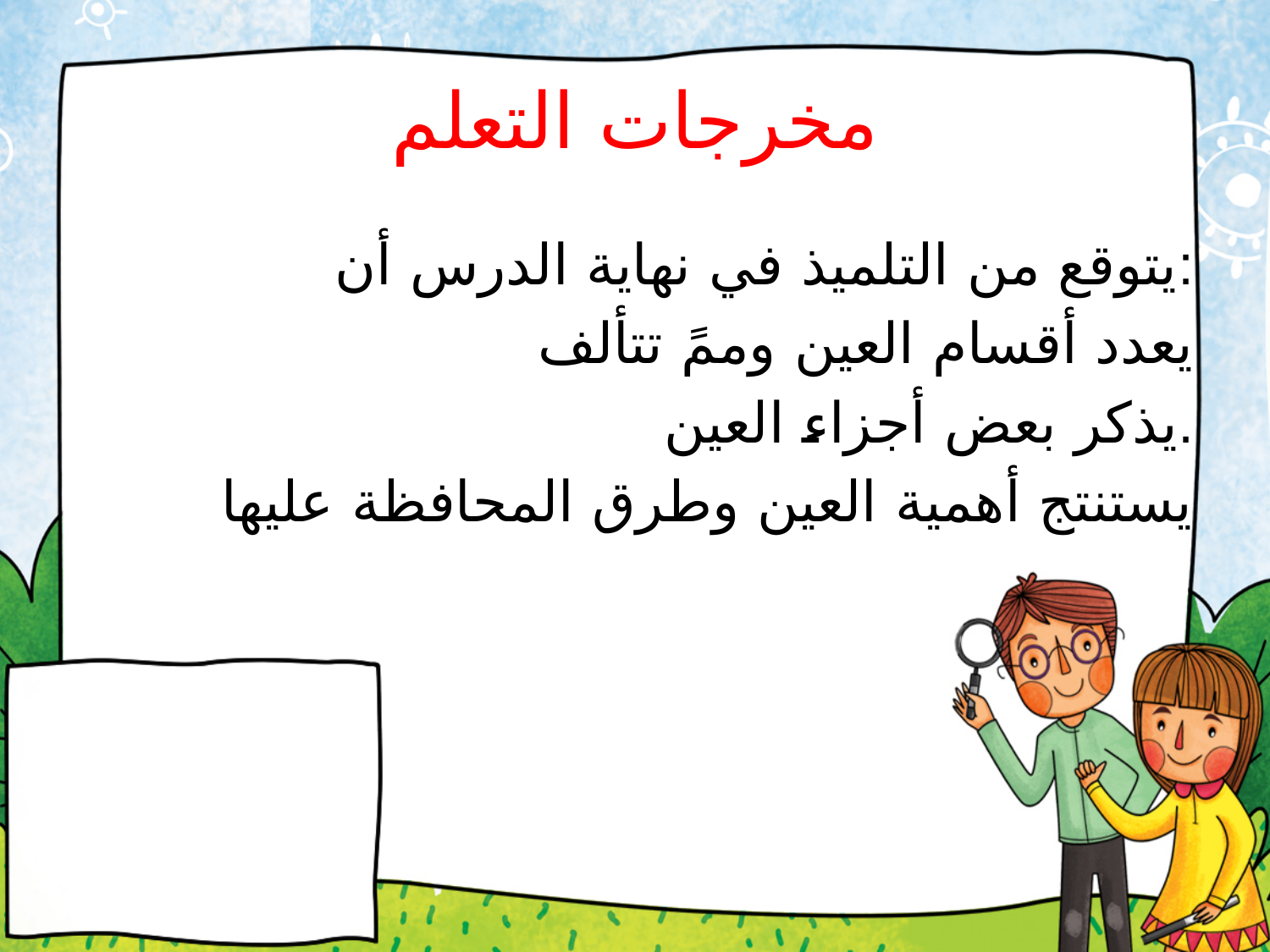

# مخرجات التعلم
    يتوقع من التلميذ في نهاية الدرس أن:
     يعدد أقسام العين وممً تتألف
      يذكر بعض أجزاء العين.
       يستنتج أهمية العين وطرق المحافظة عليها